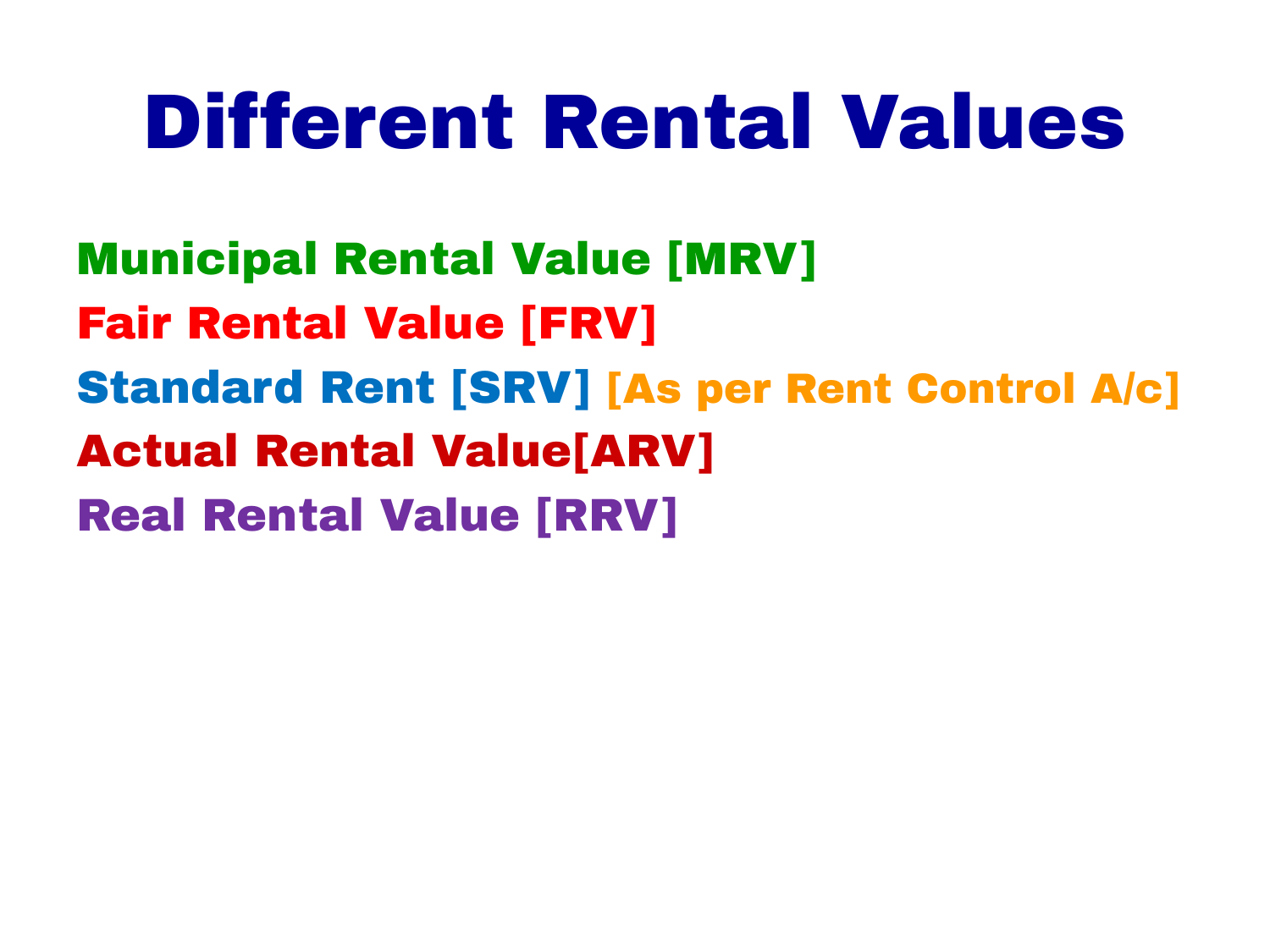

# Different Rental Values
Municipal Rental Value [MRV]
Fair Rental Value [FRV]
Standard Rent [SRV] [As per Rent Control A/c]
Actual Rental Value[ARV]
Real Rental Value [RRV]